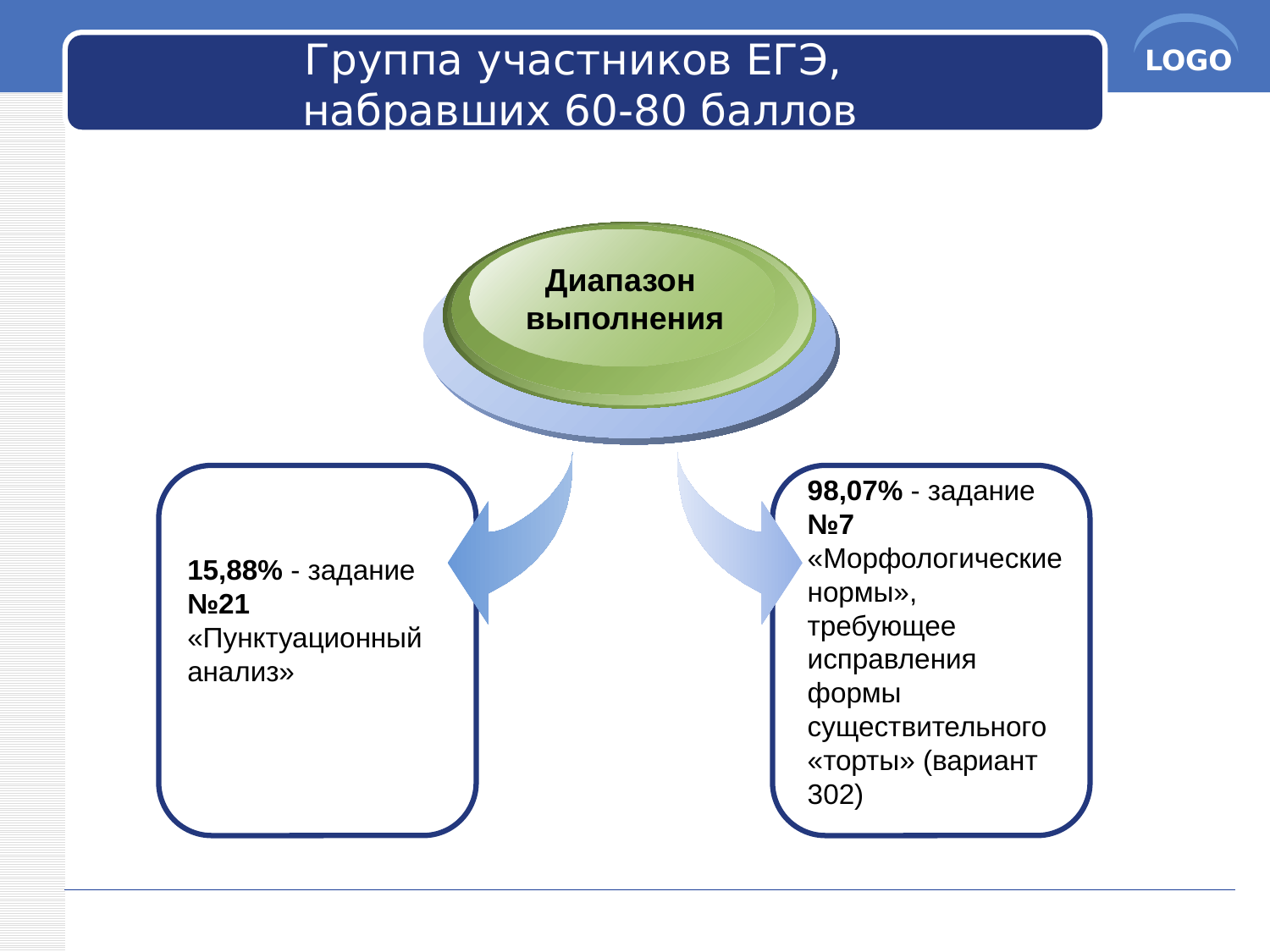

# Группа участников ЕГЭ, набравших 60-80 баллов

Диапазон
выполнения

98,07% - задание
№7 «Морфологические нормы», требующее исправления  формы существительного «торты» (вариант 302)
15,88% - задание №21 «Пунктуационный анализ»
www.themegallery.com
Company Name